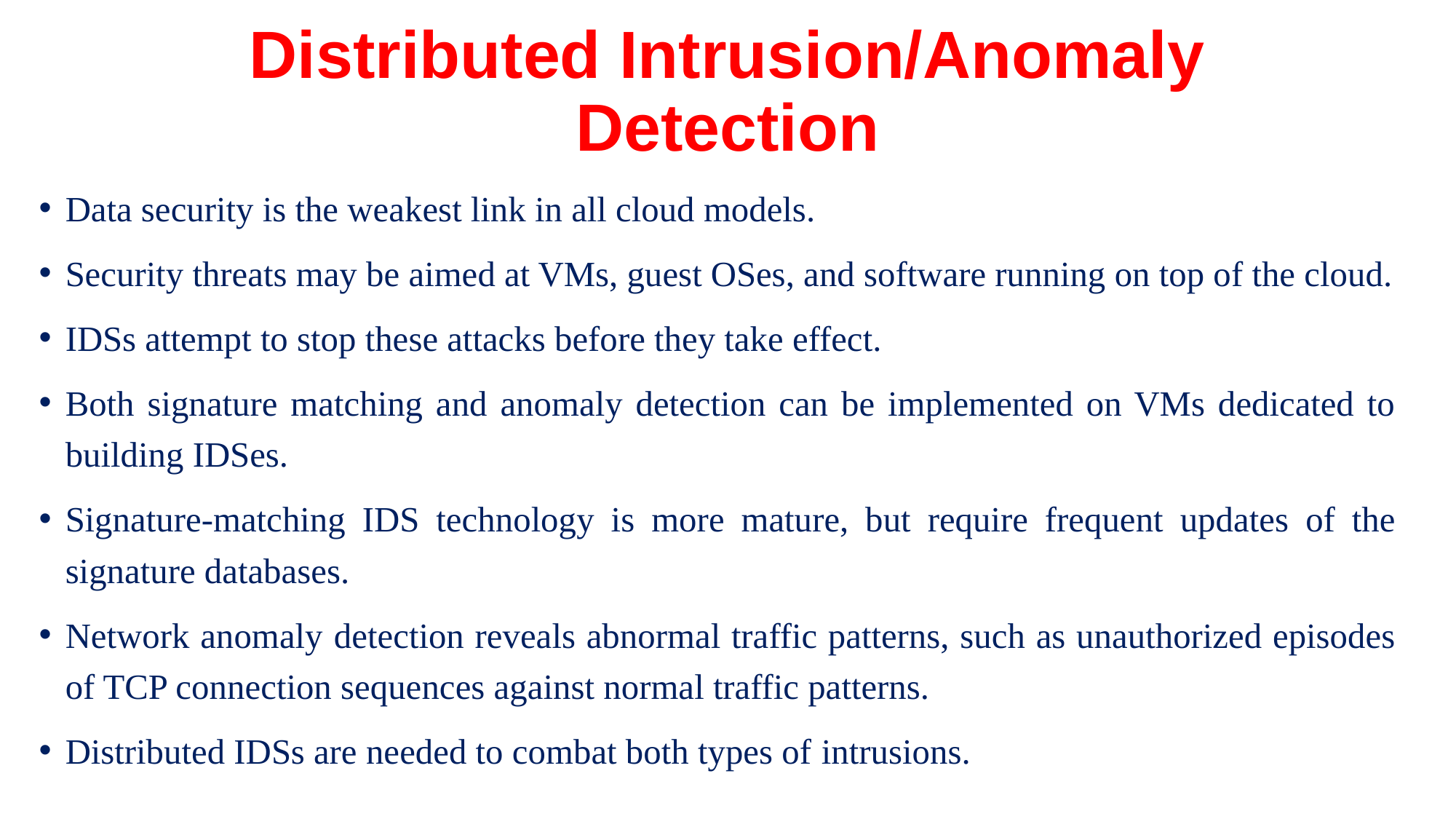

# Distributed Intrusion/Anomaly Detection
Data security is the weakest link in all cloud models.
Security threats may be aimed at VMs, guest OSes, and software running on top of the cloud.
IDSs attempt to stop these attacks before they take effect.
Both signature matching and anomaly detection can be implemented on VMs dedicated to building IDSes.
Signature-matching IDS technology is more mature, but require frequent updates of the signature databases.
Network anomaly detection reveals abnormal traffic patterns, such as unauthorized episodes of TCP connection sequences against normal traffic patterns.
Distributed IDSs are needed to combat both types of intrusions.